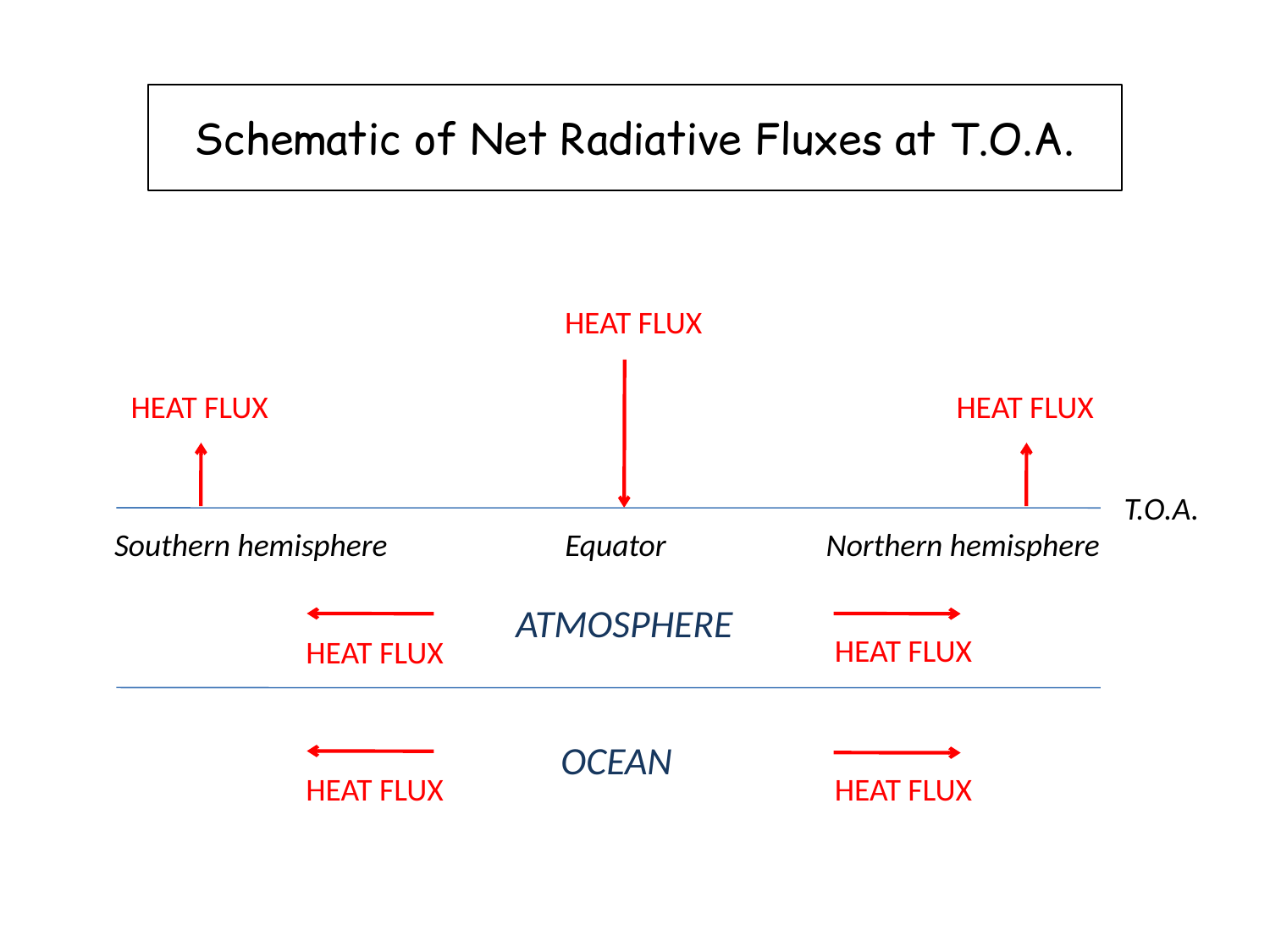

Schematic of Net Radiative Fluxes at T.O.A.
HEAT FLUX
HEAT FLUX
HEAT FLUX
T.O.A.
Southern hemisphere
Equator
Northern hemisphere
ATMOSPHERE
HEAT FLUX
HEAT FLUX
OCEAN
HEAT FLUX
HEAT FLUX